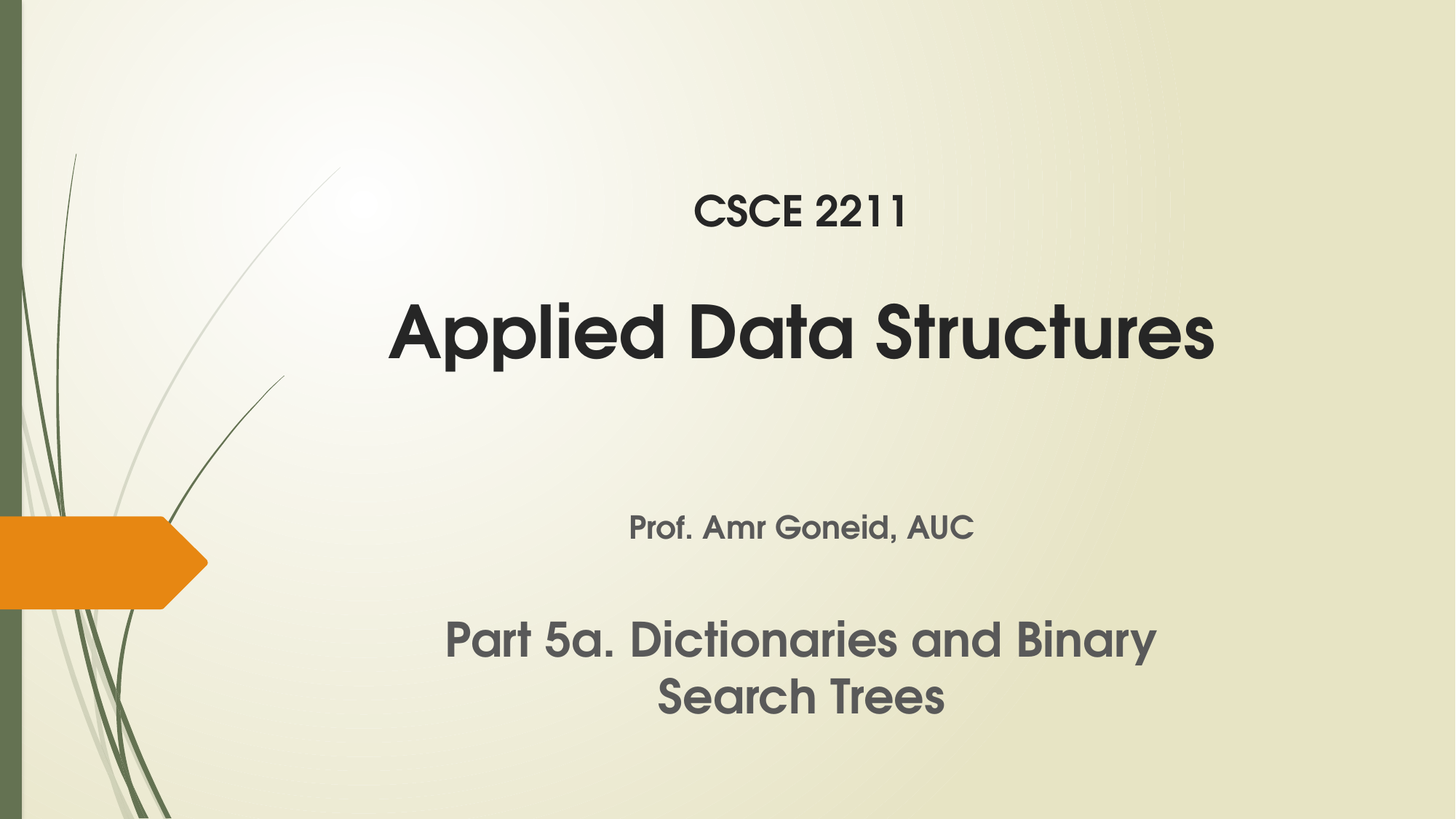

# CSCE 2211 Applied Data Structures
Prof. Amr Goneid, AUC

Part 5a. Dictionaries and Binary Search Trees